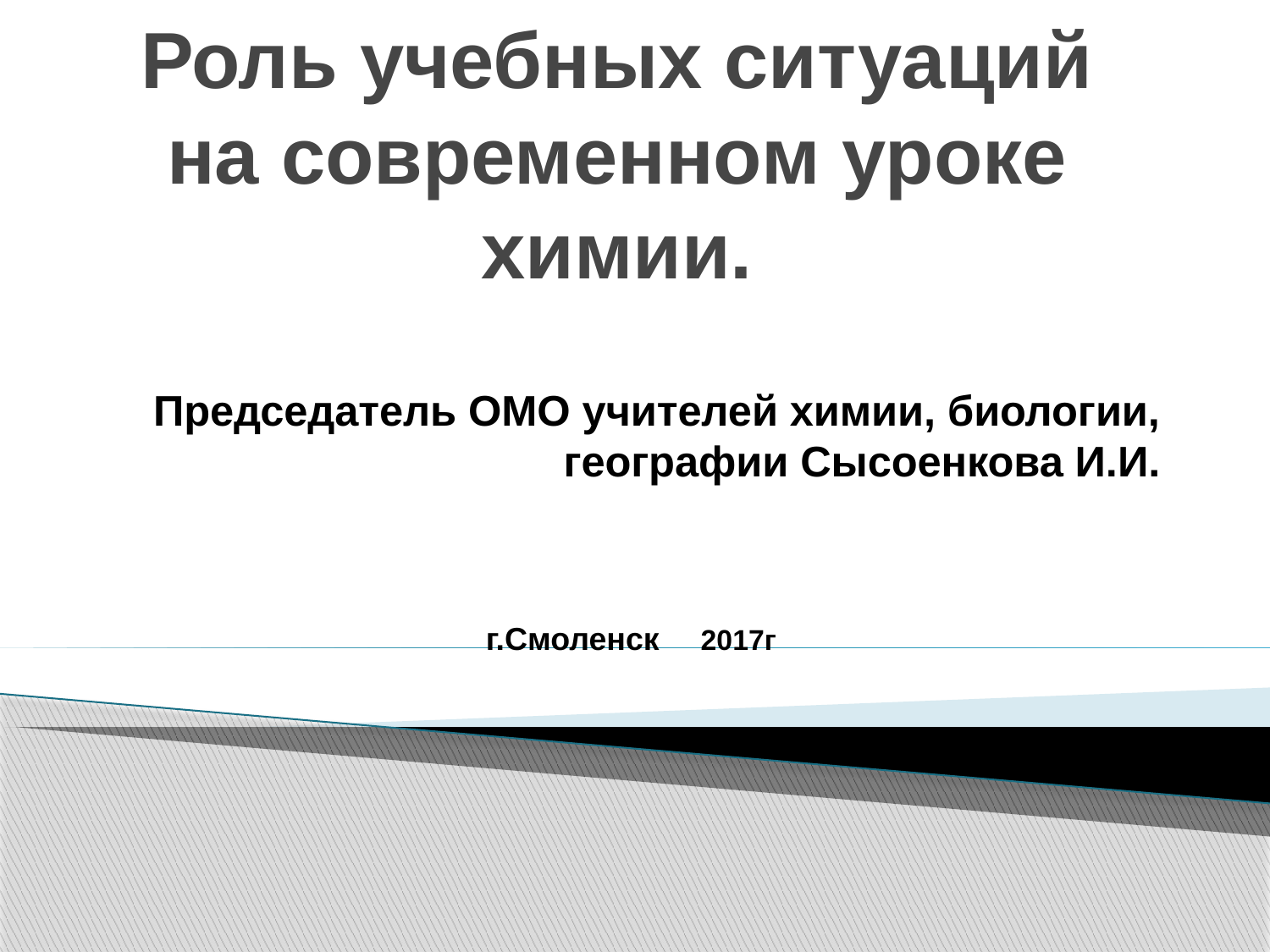

# Роль учебных ситуаций на современном уроке химии.
Председатель ОМО учителей химии, биологии, географии Сысоенкова И.И.

г.Смоленск    2017г